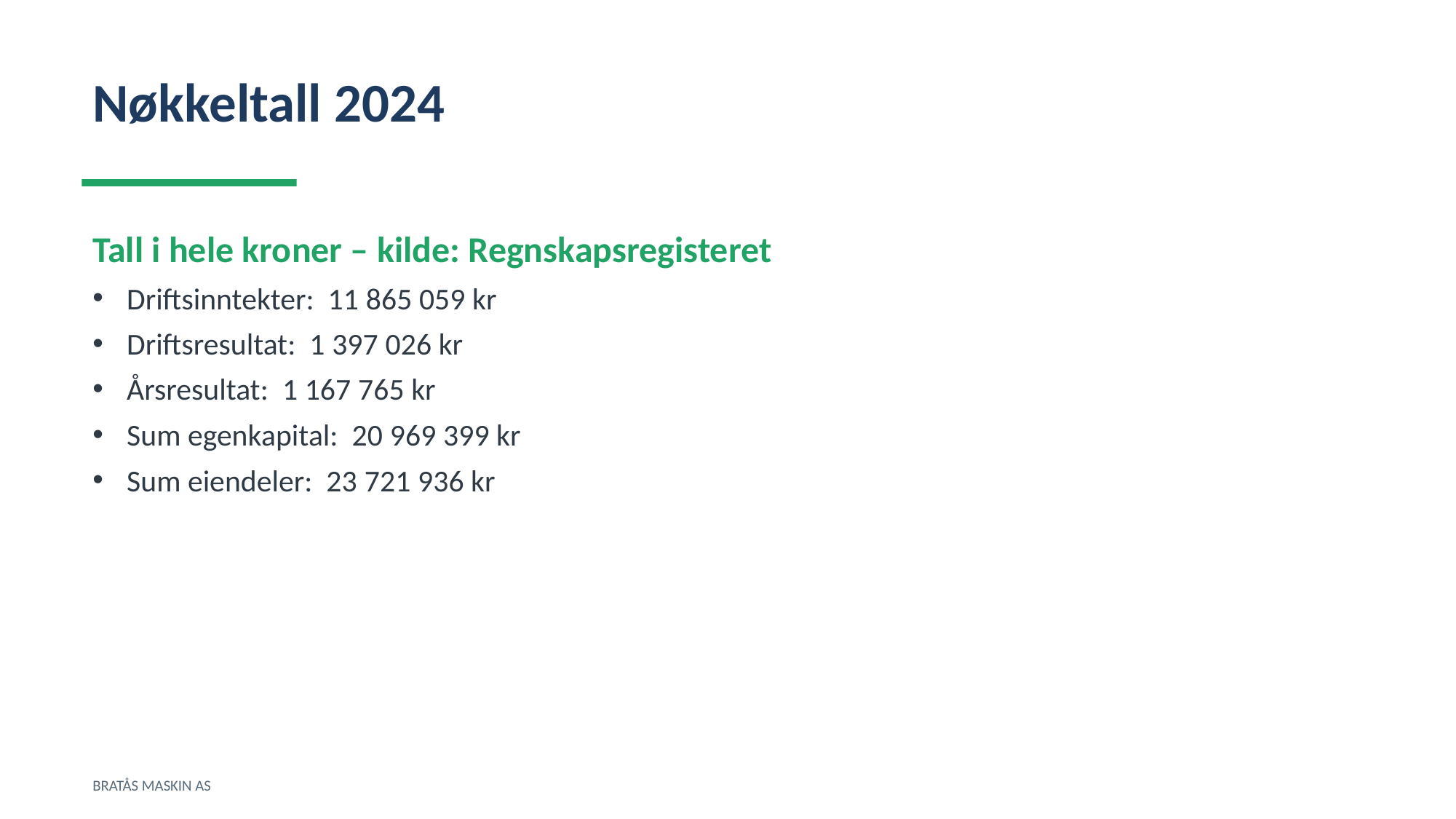

Nøkkeltall 2024

Tall i hele kroner – kilde: Regnskapsregisteret
Driftsinntekter:  11 865 059 kr
Driftsresultat:  1 397 026 kr
Årsresultat:  1 167 765 kr
Sum egenkapital:  20 969 399 kr
Sum eiendeler:  23 721 936 kr
BRATÅS MASKIN AS